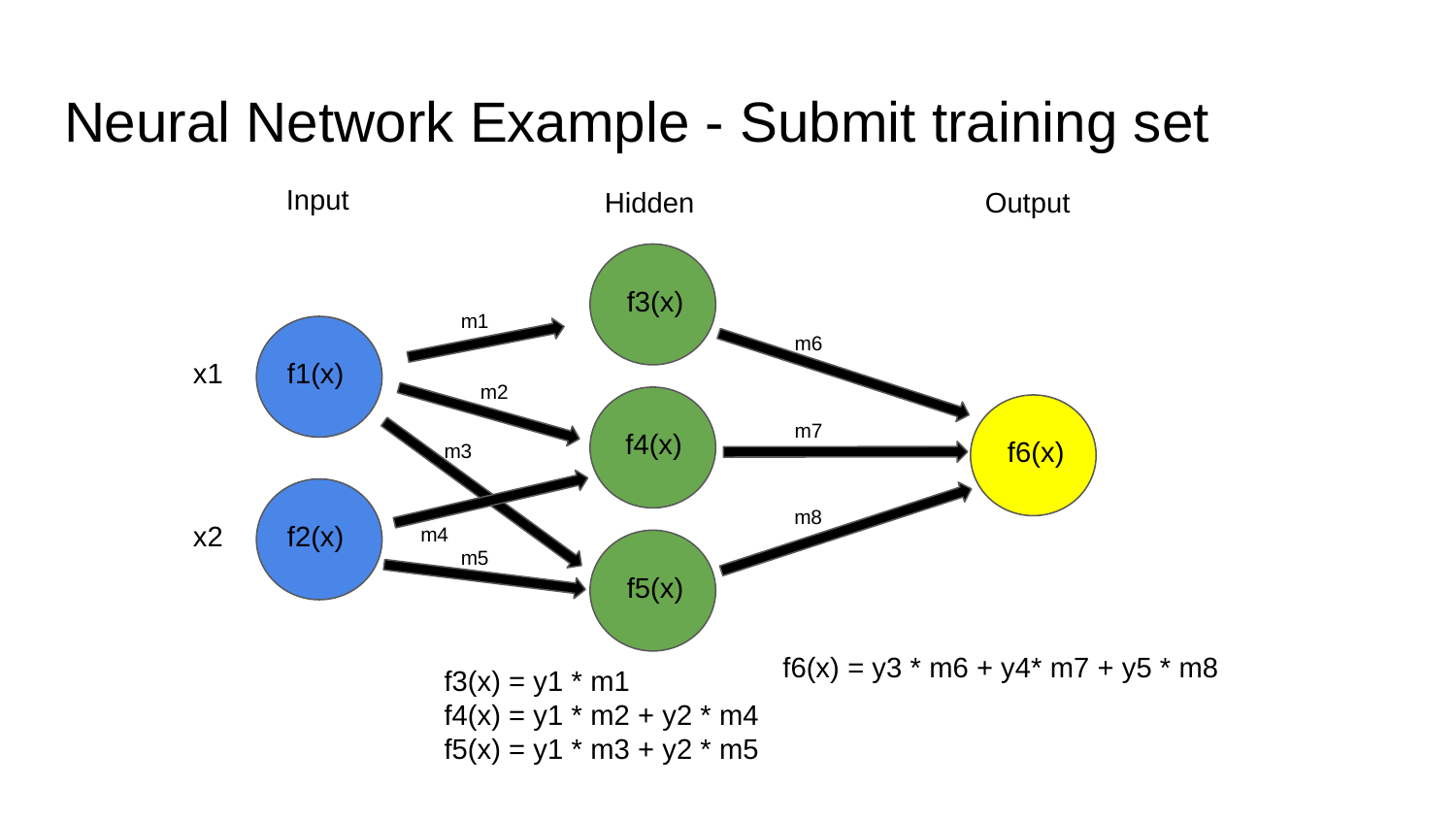

# Neural Network Example - Submit training set
Hidden
Output
Input

f3(x)
m1

m6

x1
f1(x)

m2

m7

f4(x)
f6(x)
m3

m8

x2
f2(x)
m4

m5

f5(x)

f6(x) = y3 * m6 + y4* m7 + y5 * m8
f3(x) = y1 * m1
f4(x) = y1 * m2 + y2 * m4
f5(x) = y1 * m3 + y2 * m5